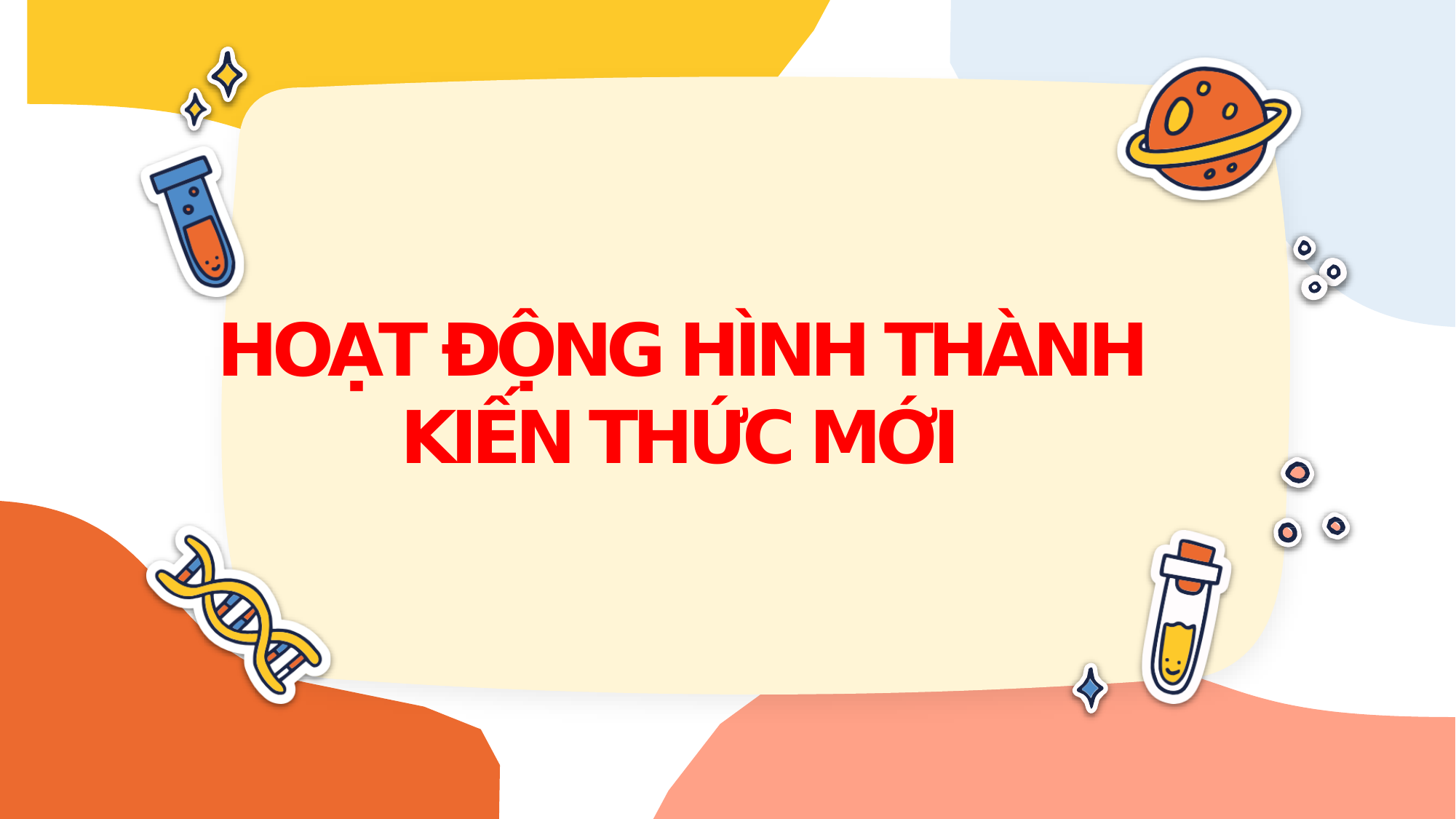

HOẠT ĐỘNG HÌNH THÀNH KIẾN THỨC MỚI